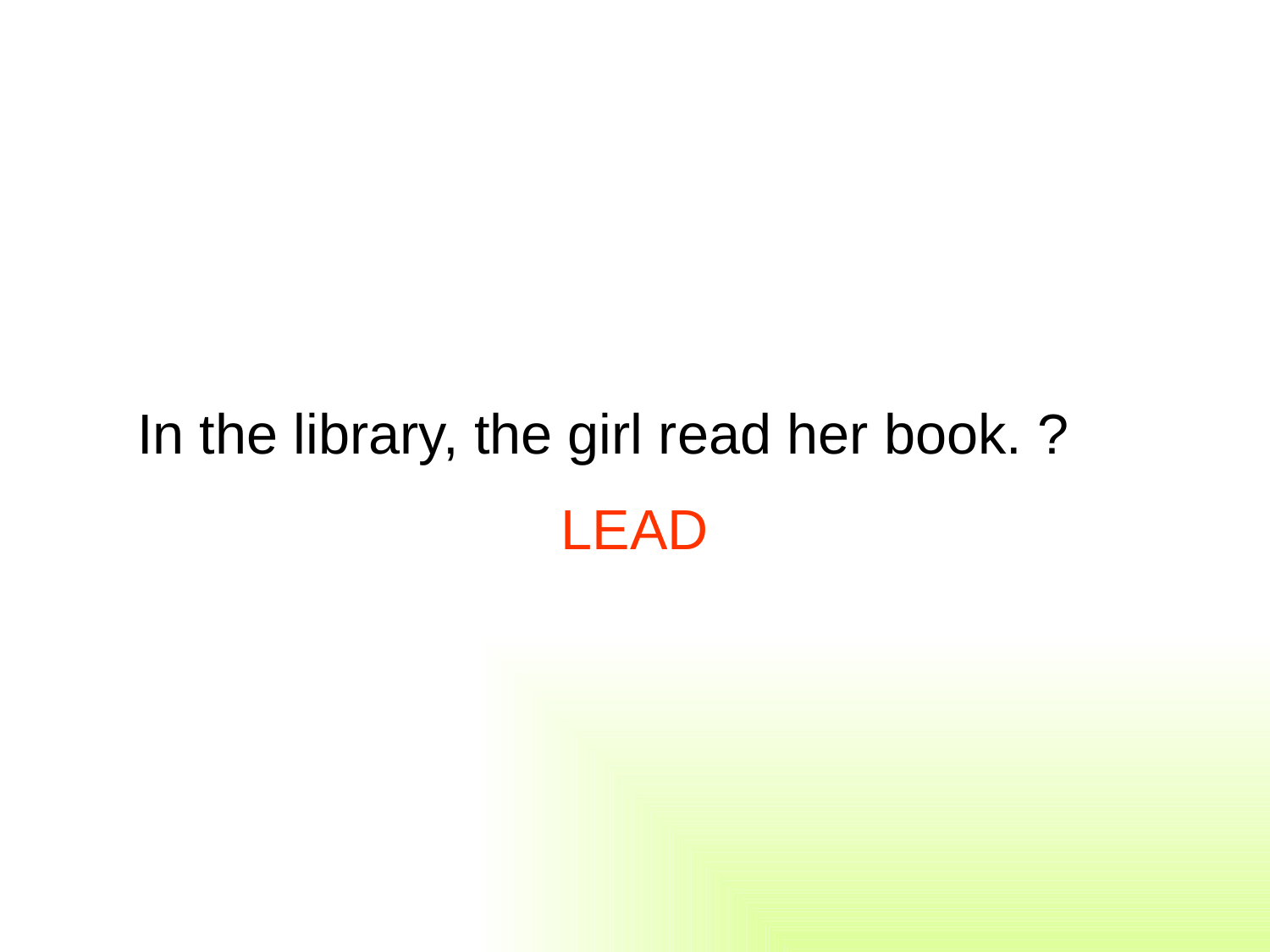

In the library, the girl read her book. ?
LEAD